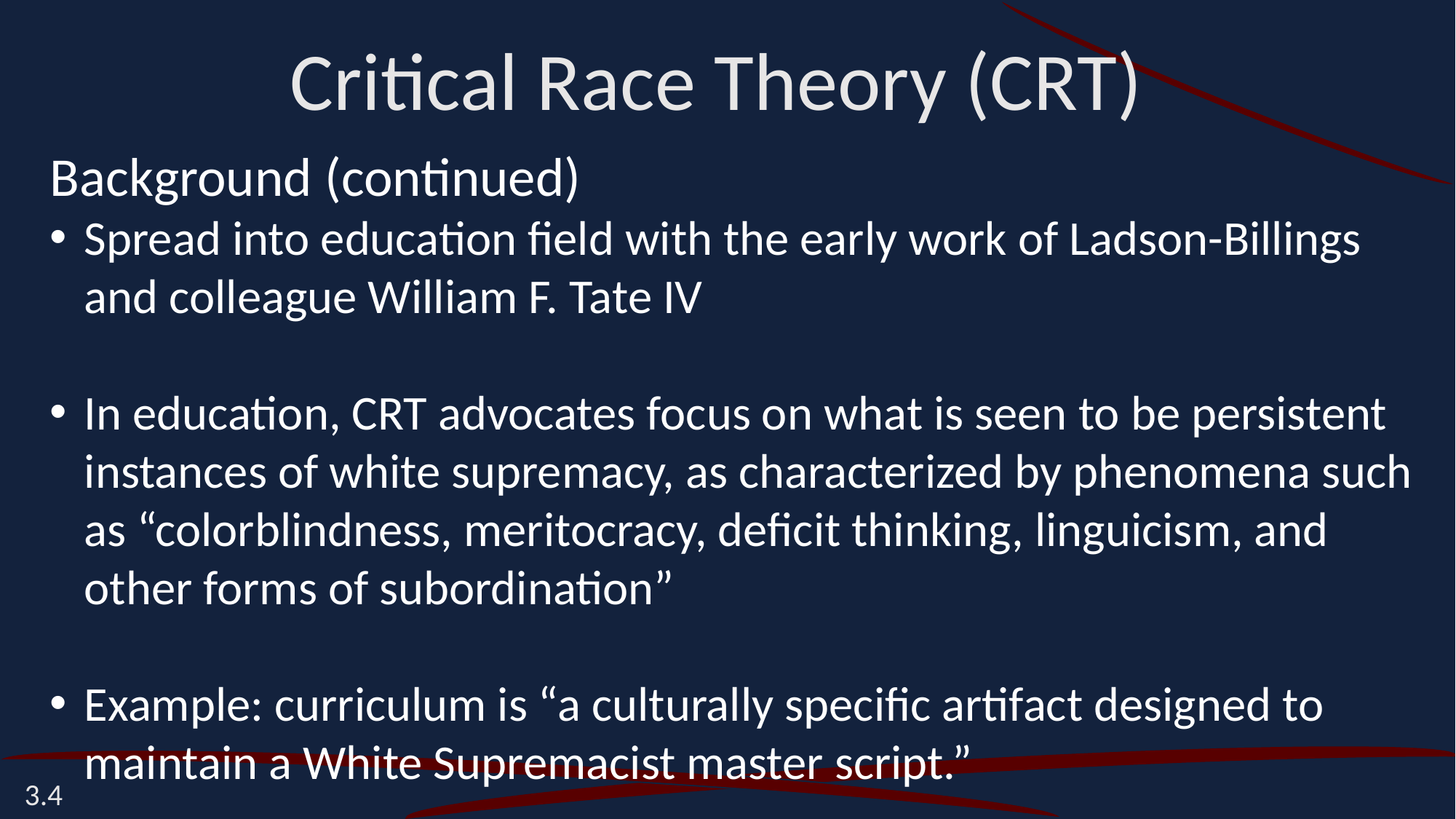

Critical Race Theory (CRT)
Background (continued)
Spread into education field with the early work of Ladson-Billings and colleague William F. Tate IV

In education, CRT advocates focus on what is seen to be persistent instances of white supremacy, as characterized by phenomena such as “colorblindness, meritocracy, deficit thinking, linguicism, and other forms of subordination”

Example: curriculum is “a culturally specific artifact designed to maintain a White Supremacist master script.”

3.4